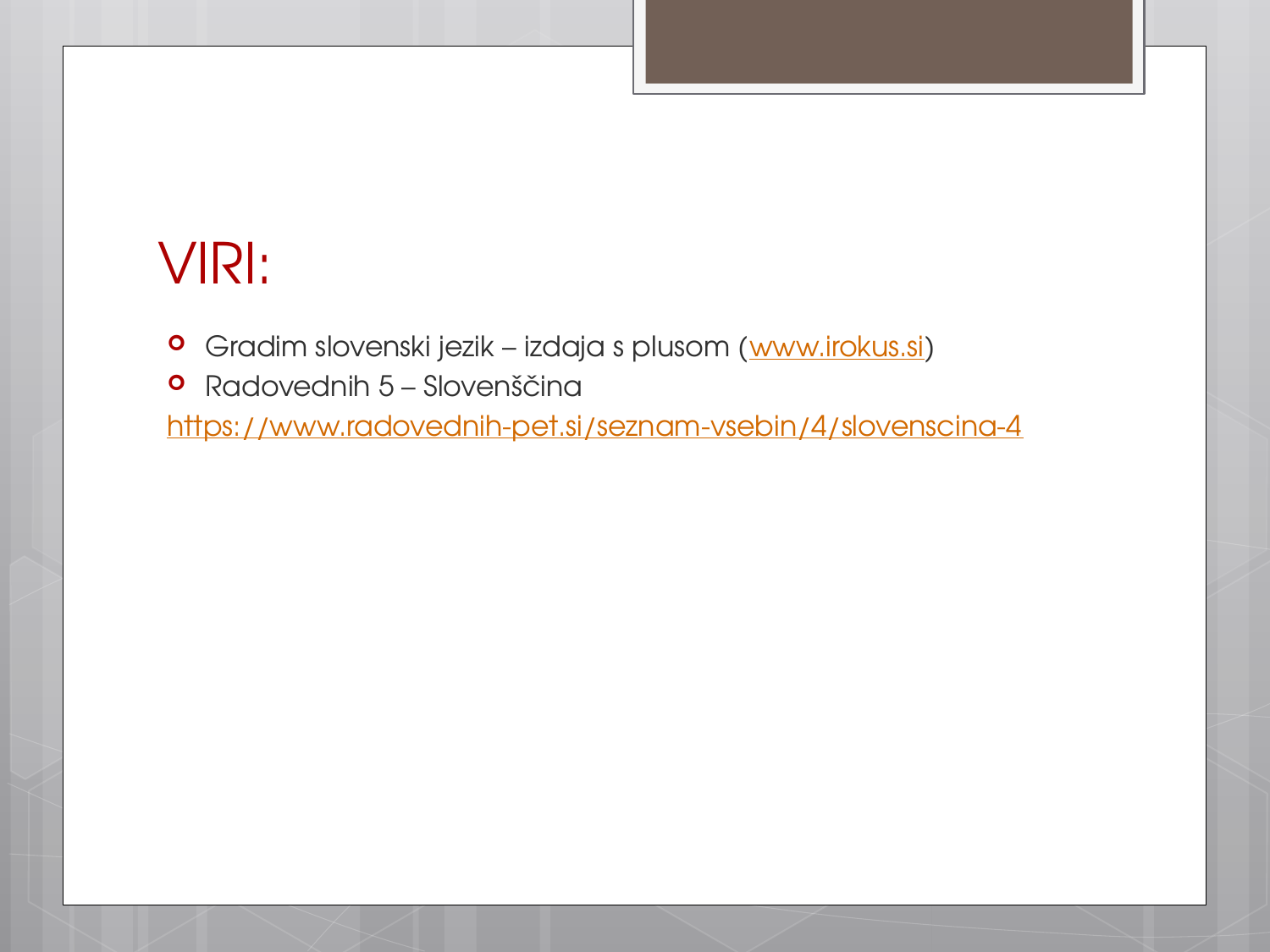

# VIRI:
Gradim slovenski jezik – izdaja s plusom (www.irokus.si)
Radovednih 5 – Slovenščina
https://www.radovednih-pet.si/seznam-vsebin/4/slovenscina-4